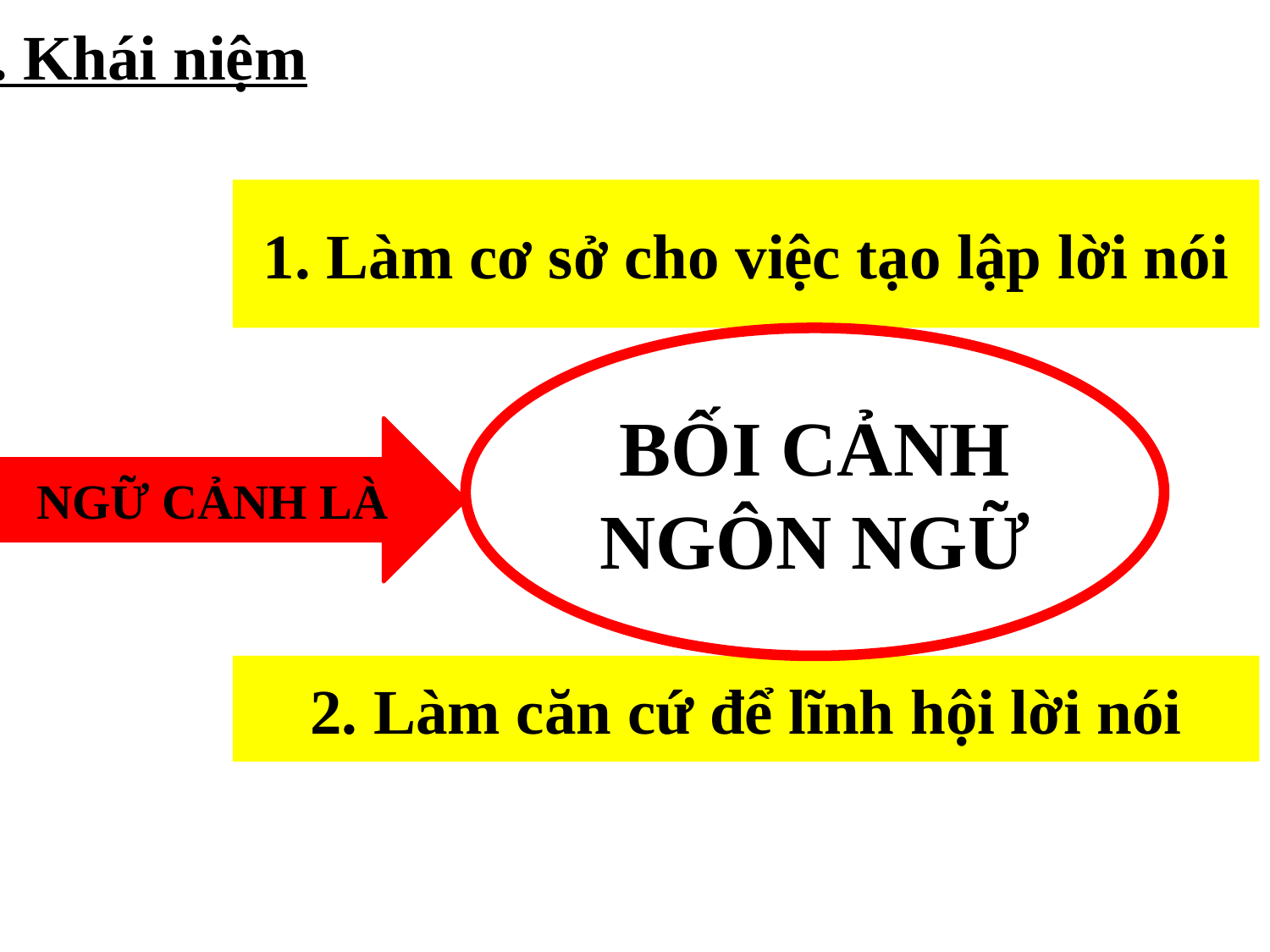

I. Khái niệm
1. Làm cơ sở cho việc tạo lập lời nói
BỐI CẢNH NGÔN NGỮ
NGỮ CẢNH LÀ
2. Làm căn cứ để lĩnh hội lời nói